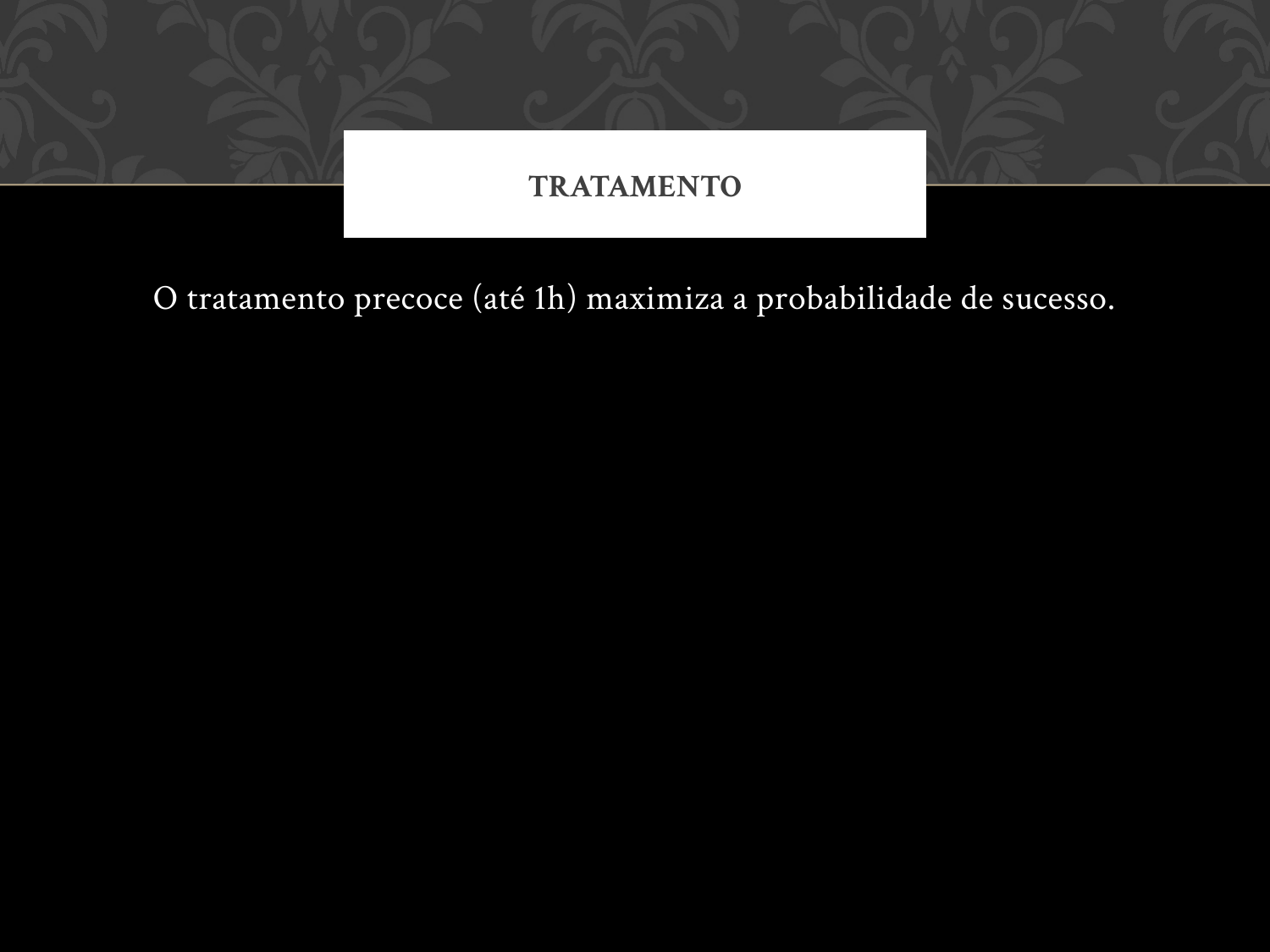

# TRATAMENTO
O tratamento precoce (até 1h) maximiza a probabilidade de sucesso.